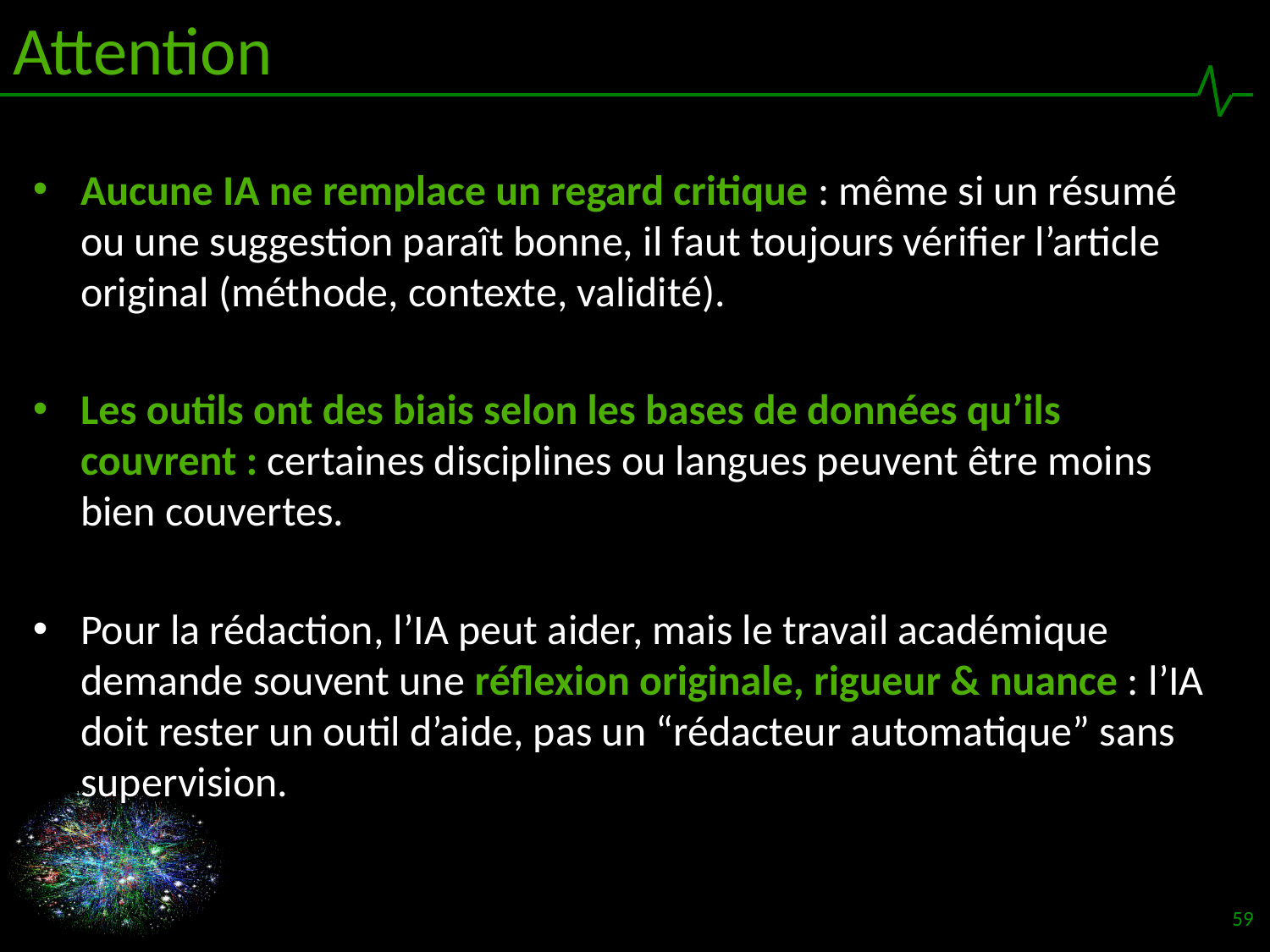

# Attention
Aucune IA ne remplace un regard critique : même si un résumé ou une suggestion paraît bonne, il faut toujours vérifier l’article original (méthode, contexte, validité).

Les outils ont des biais selon les bases de données qu’ils couvrent : certaines disciplines ou langues peuvent être moins bien couvertes.

Pour la rédaction, l’IA peut aider, mais le travail académique demande souvent une réflexion originale, rigueur & nuance : l’IA doit rester un outil d’aide, pas un “rédacteur automatique” sans supervision.
59